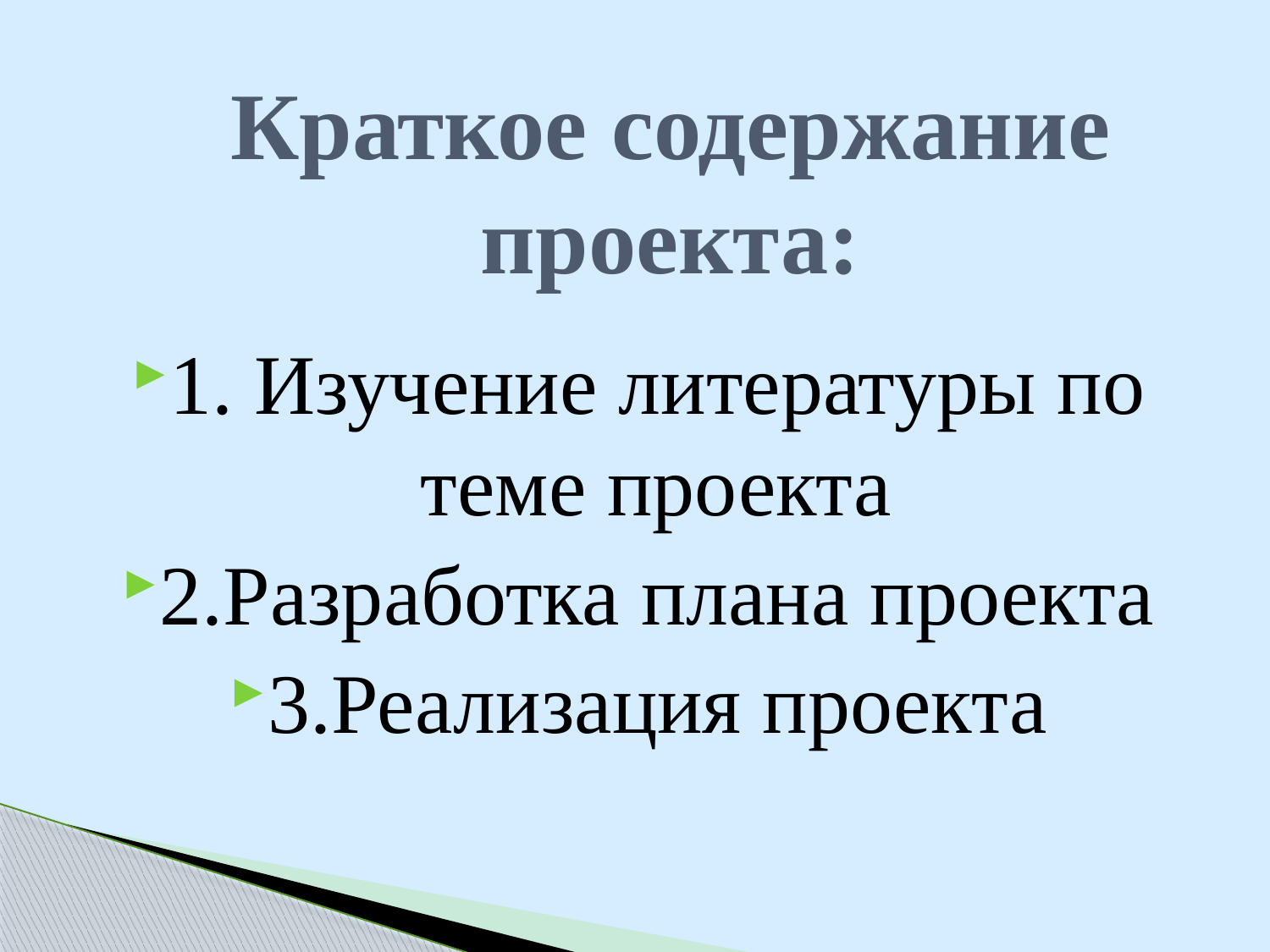

# Краткое содержание проекта:
1. Изучение литературы по теме проекта
2.Разработка плана проекта
3.Реализация проекта